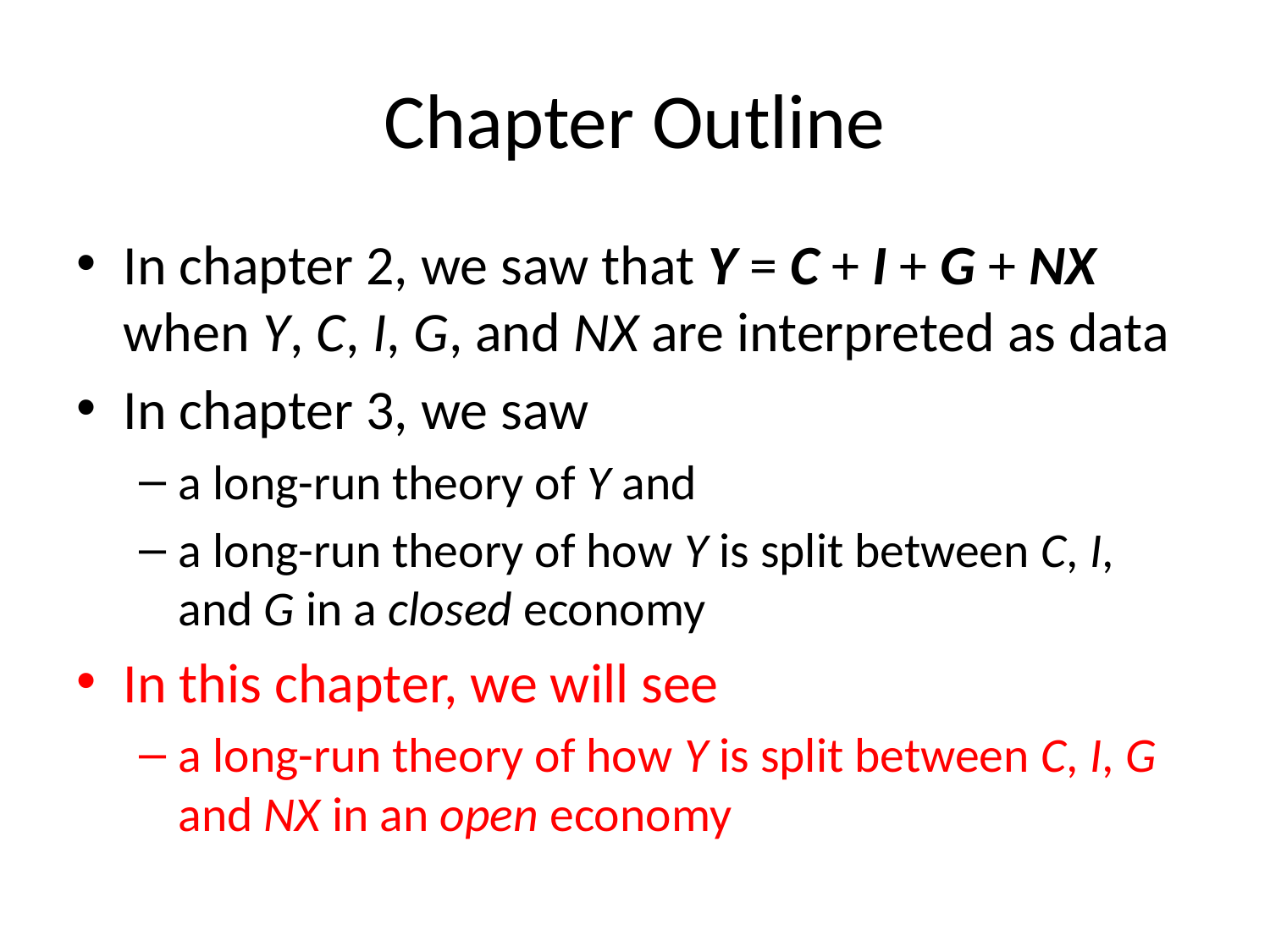

# Chapter Outline
In chapter 2, we saw that Y = C + I + G + NX when Y, C, I, G, and NX are interpreted as data
In chapter 3, we saw
a long-run theory of Y and
a long-run theory of how Y is split between C, I, and G in a closed economy
In this chapter, we will see
a long-run theory of how Y is split between C, I, G and NX in an open economy